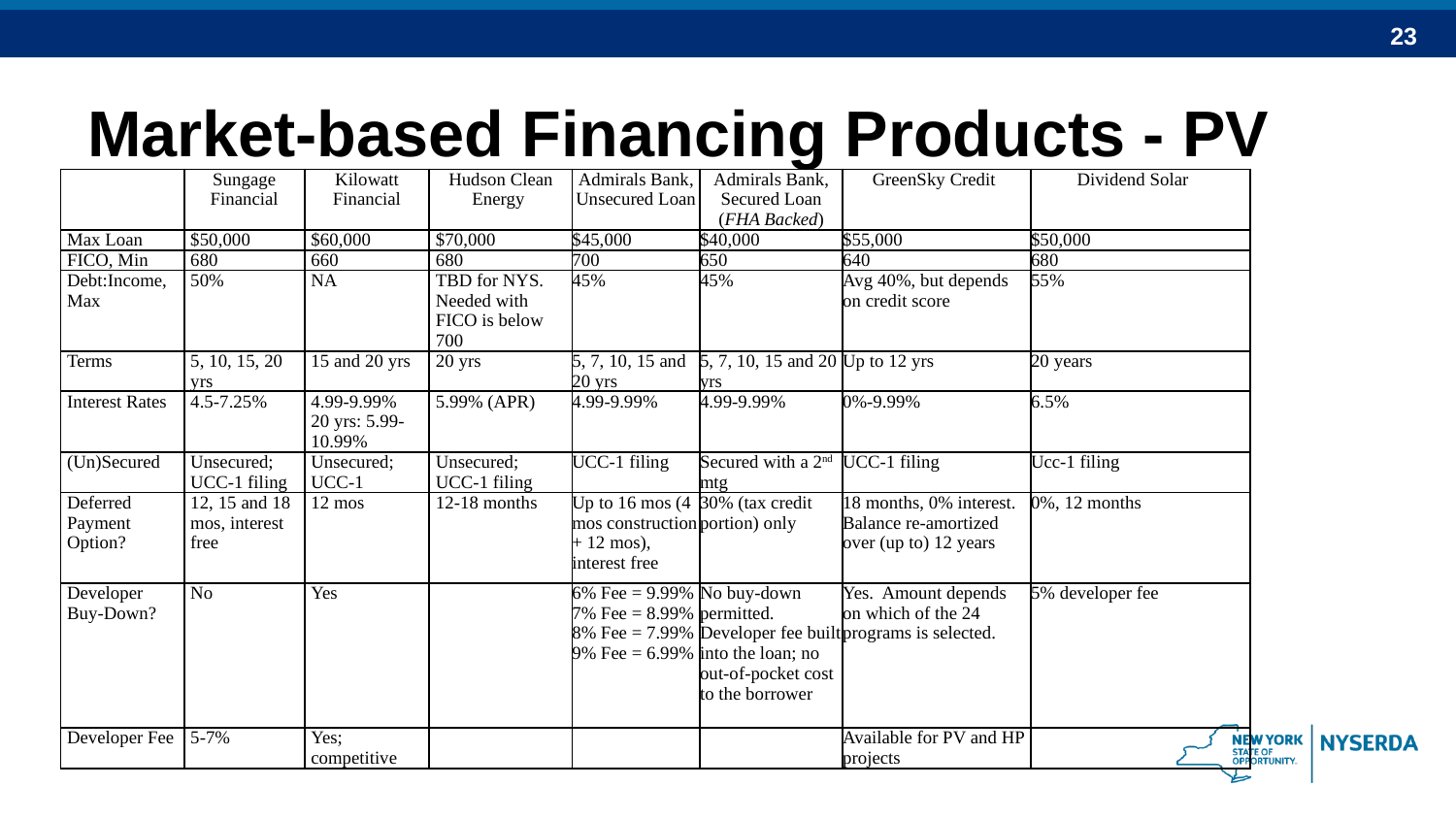

# Market-based Financing Products - PV
|  | Sungage Financial | Kilowatt Financial | Hudson Clean Energy | Admirals Bank, Unsecured Loan | Admirals Bank, Secured Loan (FHA Backed) | GreenSky Credit |  | Dividend Solar |  |
| --- | --- | --- | --- | --- | --- | --- | --- | --- | --- |
| Max Loan | $50,000 | $60,000 | $70,000 | $45,000 | $40,000 | $55,000 |  | $50,000 |  |
| FICO, Min | 680 | 660 | 680 | 700 | 650 | 640 |  | 680 |  |
| Debt:Income, Max | 50% | NA | TBD for NYS.  Needed with FICO is below 700 | 45% | 45% | Avg 40%, but depends on credit score |  | 55% |  |
| Terms | 5, 10, 15, 20 yrs | 15 and 20 yrs | 20 yrs | 5, 7, 10, 15 and 20 yrs | 5, 7, 10, 15 and 20 yrs | Up to 12 yrs |  | 20 years |  |
| Interest Rates | 4.5-7.25% | 4.99-9.99% 20 yrs: 5.99-10.99% | 5.99% (APR) | 4.99-9.99% | 4.99-9.99% | 0%-9.99% |  | 6.5% |  |
| (Un)Secured | Unsecured; UCC-1 filing | Unsecured; UCC-1 | Unsecured; UCC-1 filing | UCC-1 filing | Secured with a 2nd mtg | UCC-1 filing |  | Ucc-1 filing |  |
| Deferred Payment Option? | 12, 15 and 18 mos, interest free | 12 mos | 12-18 months | Up to 16 mos (4 mos construction + 12 mos), interest free | 30% (tax credit portion) only | 18 months, 0% interest.  Balance re-amortized over (up to) 12 years |  | 0%, 12 months |  |
| Developer Buy-Down? | No | Yes |  | 6% Fee = 9.99% 7% Fee = 8.99% 8% Fee = 7.99% 9% Fee = 6.99% | No buy-down permitted.  Developer fee built into the loan; no out-of-pocket cost to the borrower | Yes.  Amount depends on which of the 24 programs is selected. |  | 5% developer fee |  |
| Developer Fee | 5-7% | Yes; competitive |  |  |  | Available for PV and HP projects |  |  |  |